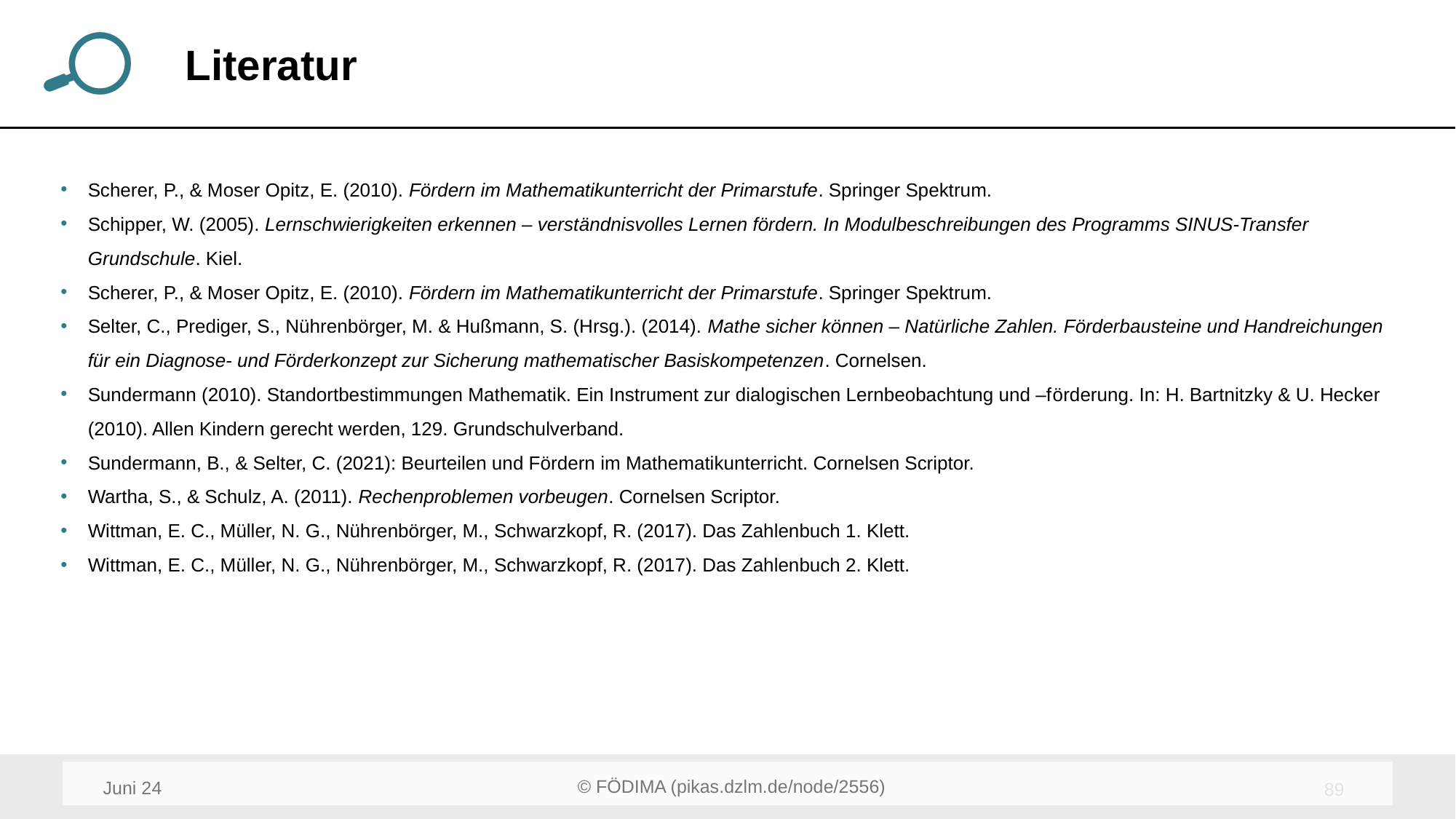

Scherer, P., & Moser Opitz, E. (2010). Fördern im Mathematikunterricht der Primarstufe. Springer Spektrum.
Schipper, W. (2005). Lernschwierigkeiten erkennen – verständnisvolles Lernen fördern. In Modulbeschreibungen des Programms SINUS-Transfer Grundschule. Kiel.
Scherer, P., & Moser Opitz, E. (2010). Fördern im Mathematikunterricht der Primarstufe. Springer Spektrum.
Selter, C., Prediger, S., Nührenbörger, M. & Hußmann, S. (Hrsg.). (2014). Mathe sicher können – Natürliche Zahlen. Förderbausteine und Handreichungen für ein Diagnose- und Förderkonzept zur Sicherung mathematischer Basiskompetenzen. Cornelsen.
Sundermann (2010). Standortbestimmungen Mathematik. Ein Instrument zur dialogischen Lernbeobachtung und –förderung. In: H. Bartnitzky & U. Hecker (2010). Allen Kindern gerecht werden, 129. Grundschulverband.
Sundermann, B., & Selter, C. (2021): Beurteilen und Fördern im Mathematikunterricht. Cornelsen Scriptor.
Wartha, S., & Schulz, A. (2011). Rechenproblemen vorbeugen. Cornelsen Scriptor.
Wittman, E. C., Müller, N. G., Nührenbörger, M., Schwarzkopf, R. (2017). Das Zahlenbuch 1. Klett.
Wittman, E. C., Müller, N. G., Nührenbörger, M., Schwarzkopf, R. (2017). Das Zahlenbuch 2. Klett.

Juni 24
89